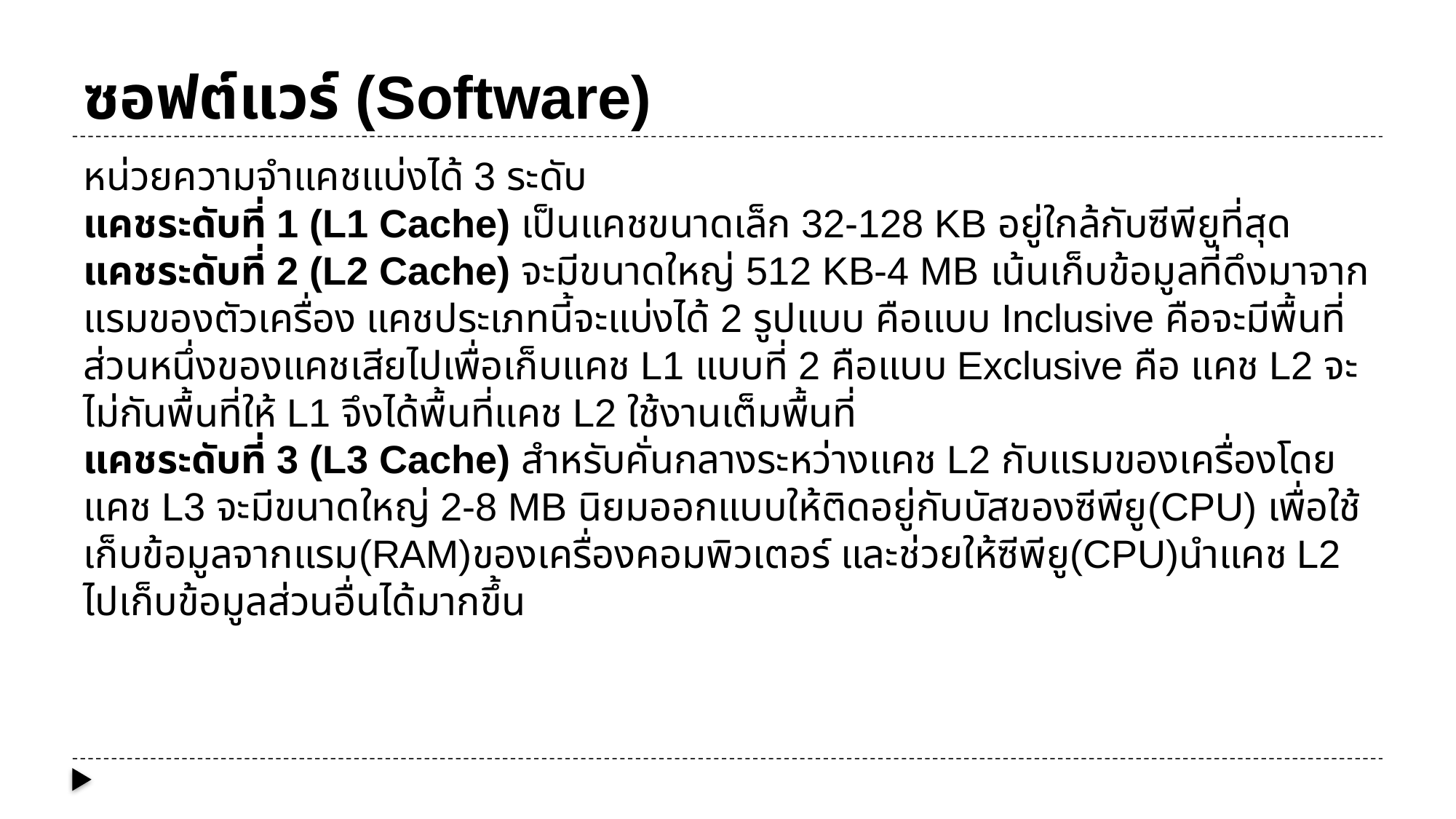

# ซอฟต์แวร์ (Software)
หน่วยความจำแคชแบ่งได้ 3 ระดับ
แคชระดับที่ 1 (L1 Cache) เป็นแคชขนาดเล็ก 32-128 KB อยู่ใกล้กับซีพียูที่สุด
แคชระดับที่ 2 (L2 Cache) จะมีขนาดใหญ่ 512 KB-4 MB เน้นเก็บข้อมูลที่ดึงมาจากแรมของตัวเครื่อง แคชประเภทนี้จะแบ่งได้ 2 รูปแบบ คือแบบ Inclusive คือจะมีพื้นที่ส่วนหนึ่งของแคชเสียไปเพื่อเก็บแคช L1 แบบที่ 2 คือแบบ Exclusive คือ แคช L2 จะไม่กันพื้นที่ให้ L1 จึงได้พื้นที่แคช L2 ใช้งานเต็มพื้นที่
แคชระดับที่ 3 (L3 Cache) สำหรับคั่นกลางระหว่างแคช L2 กับแรมของเครื่องโดยแคช L3 จะมีขนาดใหญ่ 2-8 MB นิยมออกแบบให้ติดอยู่กับบัสของซีพียู(CPU) เพื่อใช้เก็บข้อมูลจากแรม(RAM)ของเครื่องคอมพิวเตอร์ และช่วยให้ซีพียู(CPU)นำแคช L2 ไปเก็บข้อมูลส่วนอื่นได้มากขึ้น